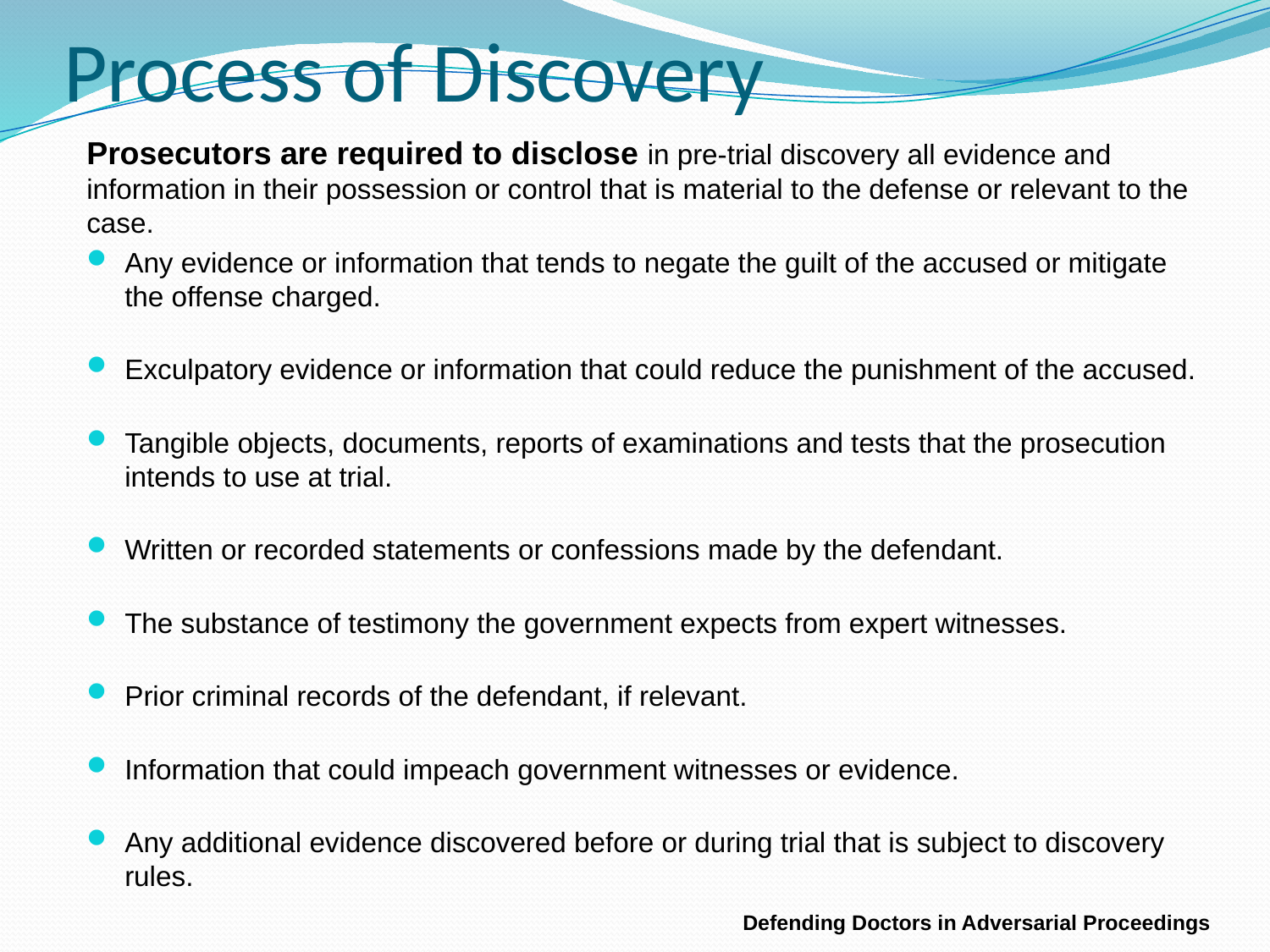

# Process of Discovery
Prosecutors are required to disclose in pre-trial discovery all evidence and information in their possession or control that is material to the defense or relevant to the case.
Any evidence or information that tends to negate the guilt of the accused or mitigate the offense charged.
Exculpatory evidence or information that could reduce the punishment of the accused.
Tangible objects, documents, reports of examinations and tests that the prosecution intends to use at trial.
Written or recorded statements or confessions made by the defendant.
The substance of testimony the government expects from expert witnesses.
Prior criminal records of the defendant, if relevant.
Information that could impeach government witnesses or evidence.
Any additional evidence discovered before or during trial that is subject to discovery rules.

Defending Doctors in Adversarial Proceedings